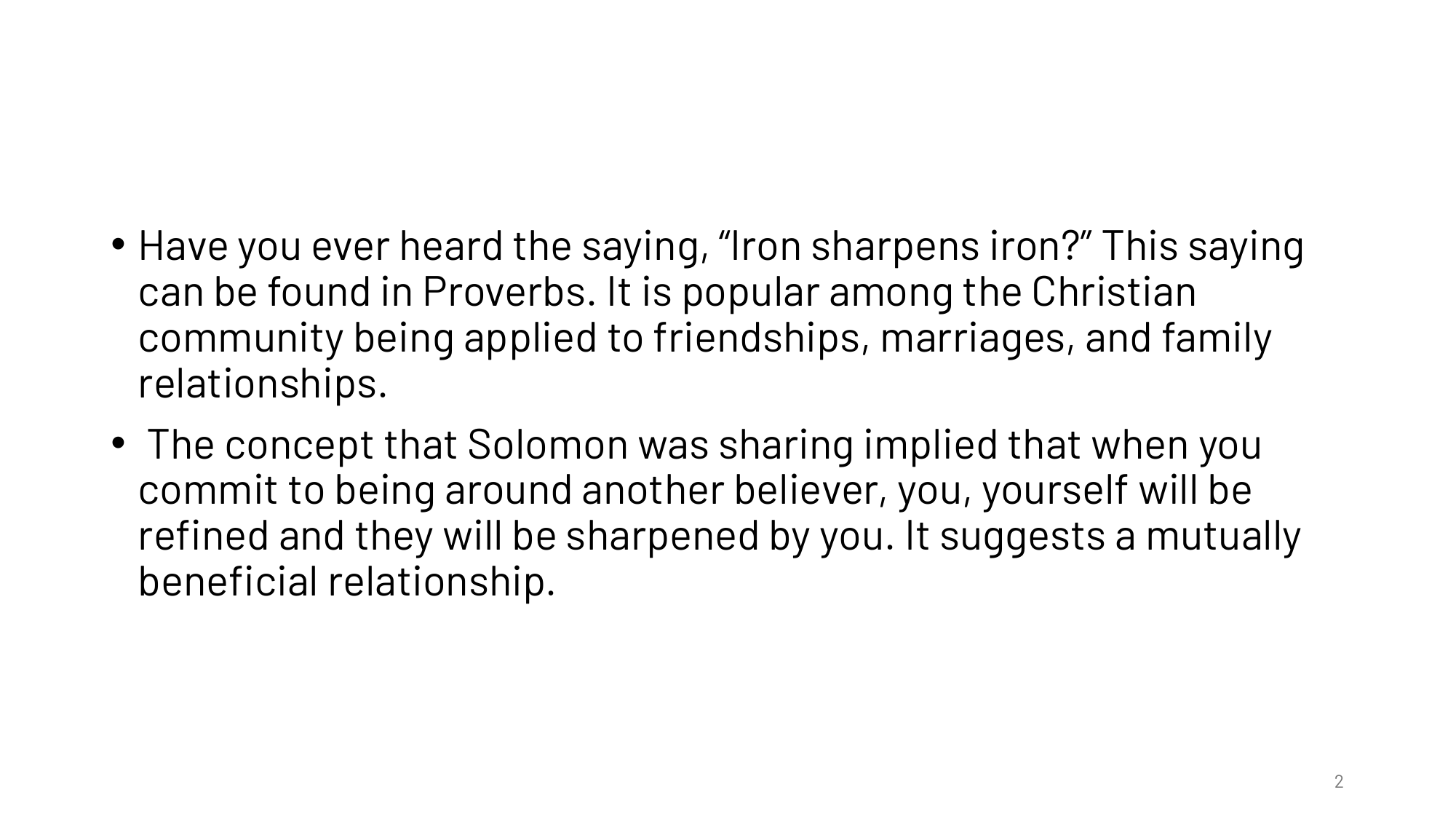

#
Have you ever heard the saying, “Iron sharpens iron?” This saying can be found in Proverbs. It is popular among the Christian community being applied to friendships, marriages, and family relationships.
 The concept that Solomon was sharing implied that when you commit to being around another believer, you, yourself will be refined and they will be sharpened by you. It suggests a mutually beneficial relationship.
2